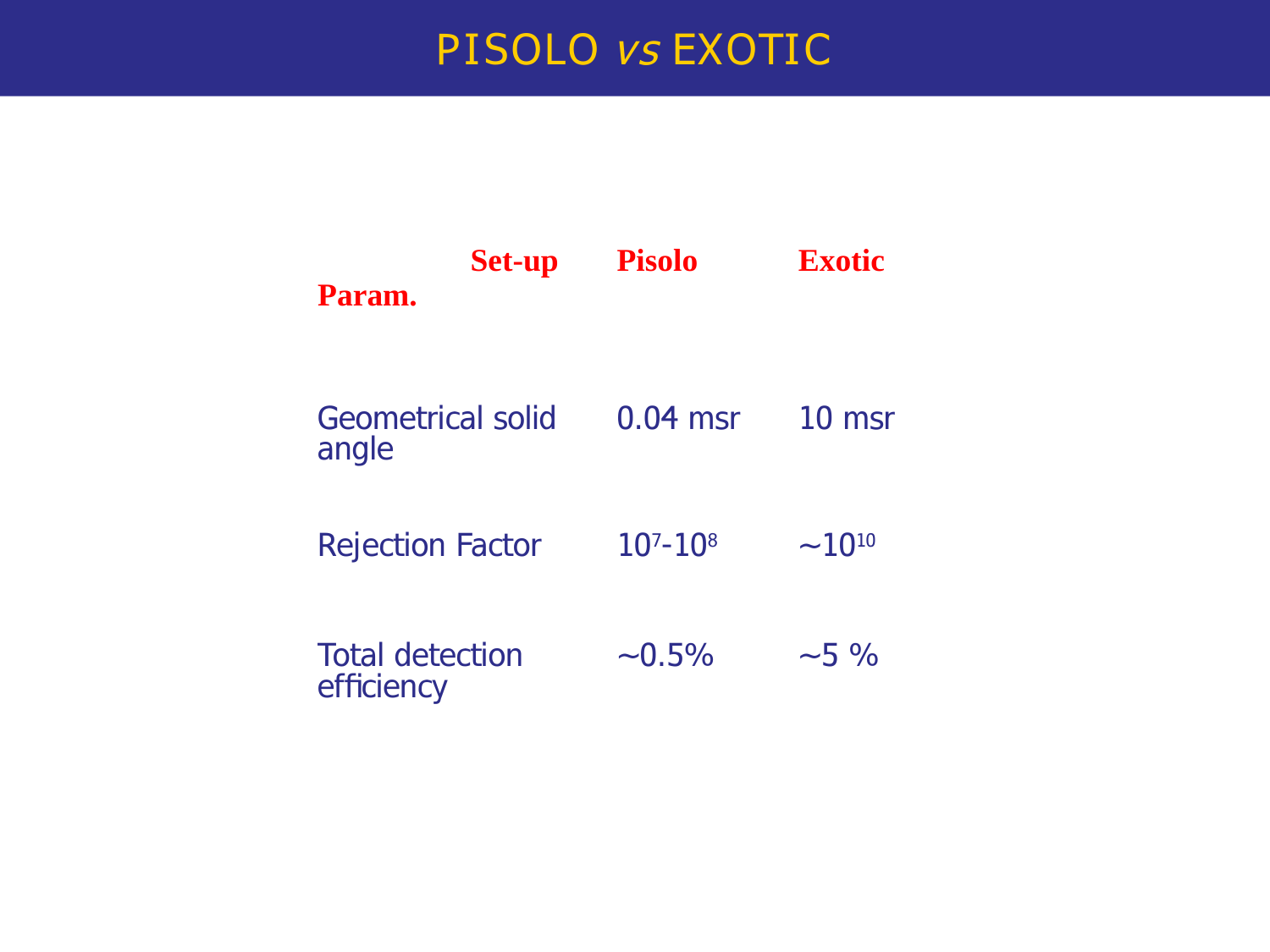

PISOLO vs EXOTIC
| Set-up Param. | Pisolo | Exotic |
| --- | --- | --- |
| Geometrical solid angle | 0.04 msr | 10 msr |
| Rejection Factor | 107-108 | ~1010 |
| Total detection efficiency | ~0.5% | ~5 % |